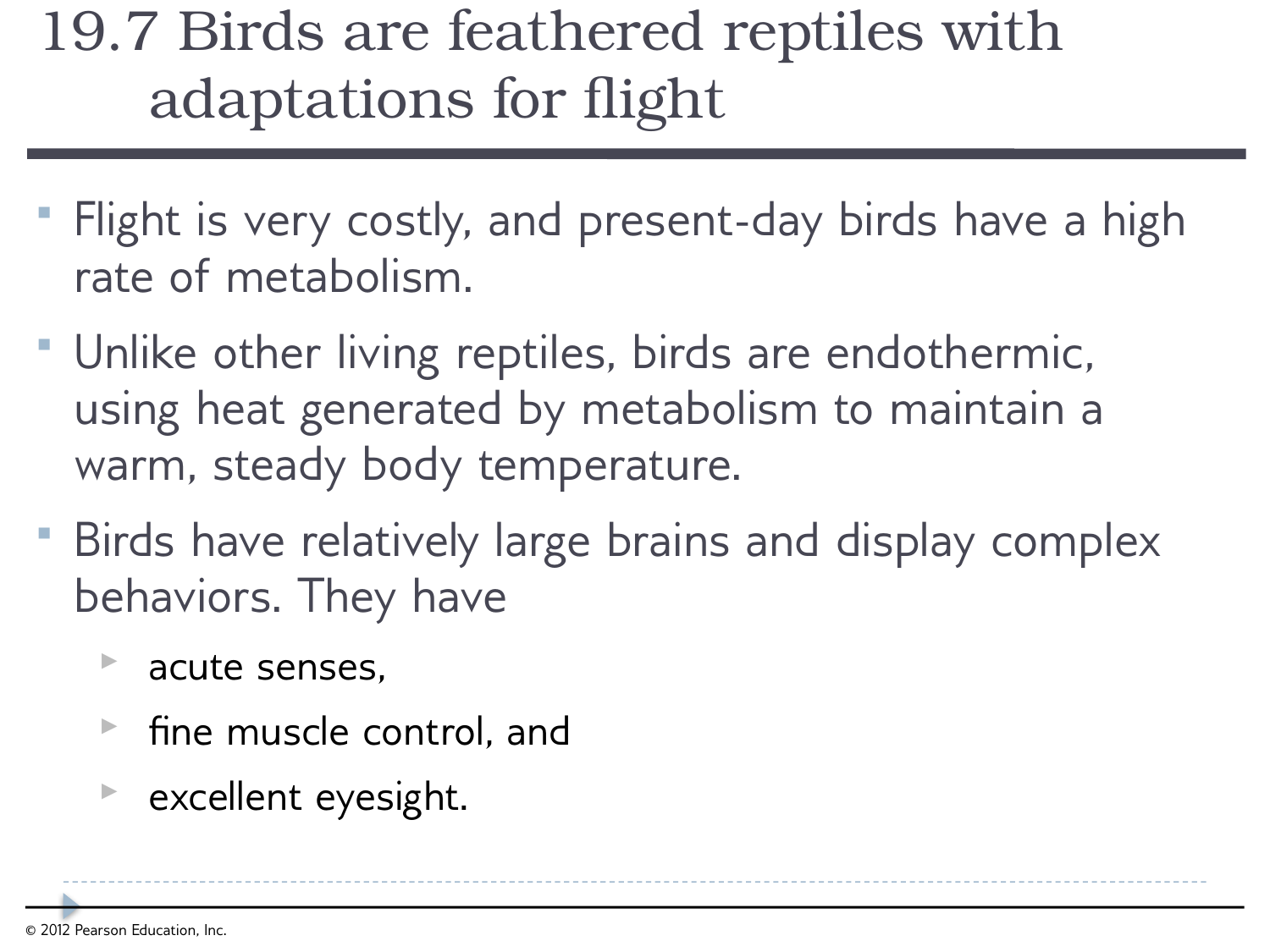

19.7 Birds are feathered reptiles with adaptations for flight
0

Flight is very costly, and present-day birds have a high rate of metabolism.
Unlike other living reptiles, birds are endothermic, using heat generated by metabolism to maintain a warm, steady body temperature.
Birds have relatively large brains and display complex behaviors. They have
acute senses,
fine muscle control, and
excellent eyesight.

© 2012 Pearson Education, Inc.